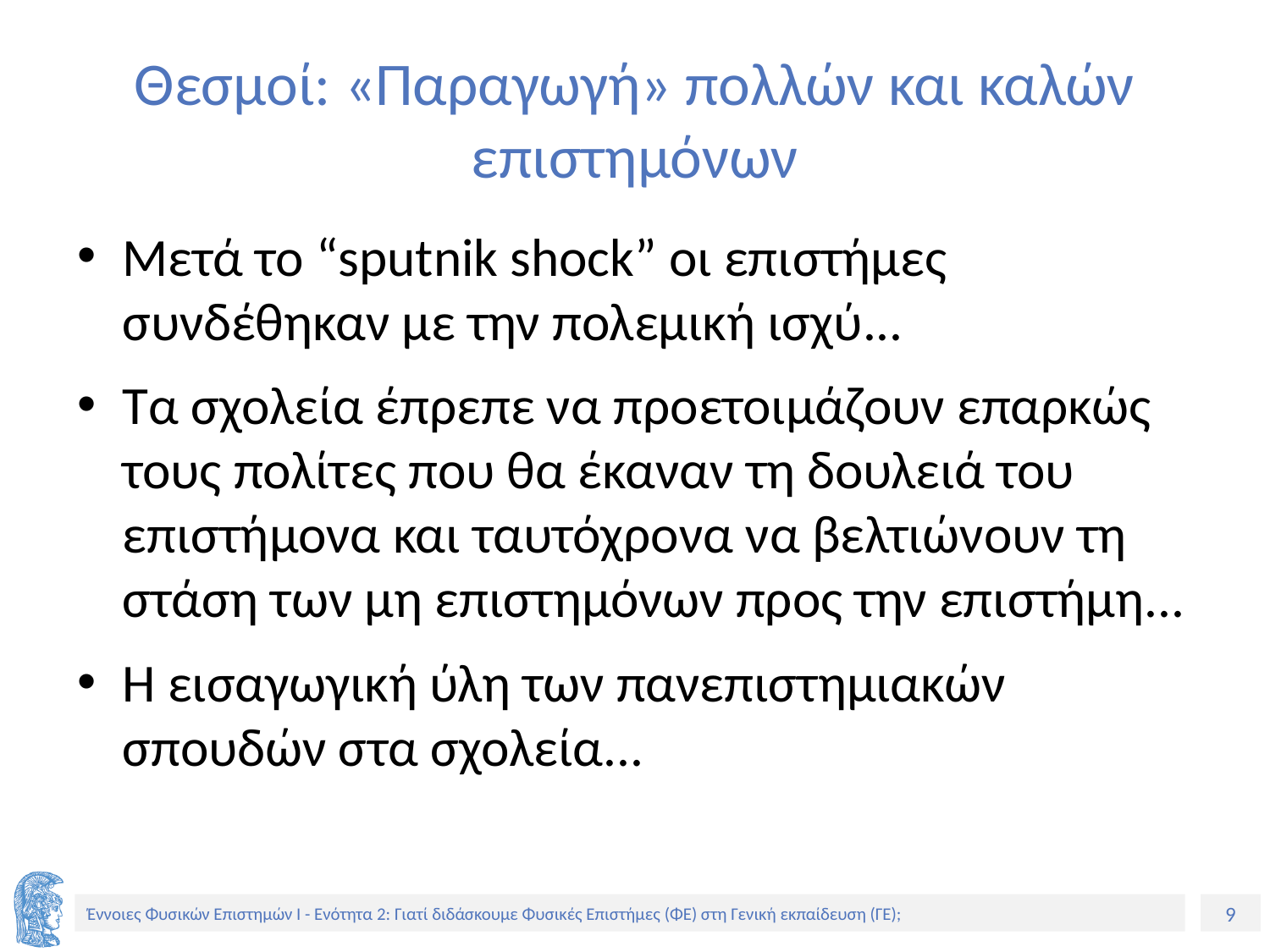

# Θεσμοί: «Παραγωγή» πολλών και καλών επιστημόνων
Μετά το “sputnik shock” οι επιστήμες συνδέθηκαν με την πολεμική ισχύ...
Τα σχολεία έπρεπε να προετοιμάζουν επαρκώς τους πολίτες που θα έκαναν τη δουλειά του επιστήμονα και ταυτόχρονα να βελτιώνουν τη στάση των μη επιστημόνων προς την επιστήμη...
Η εισαγωγική ύλη των πανεπιστημιακών σπουδών στα σχολεία...